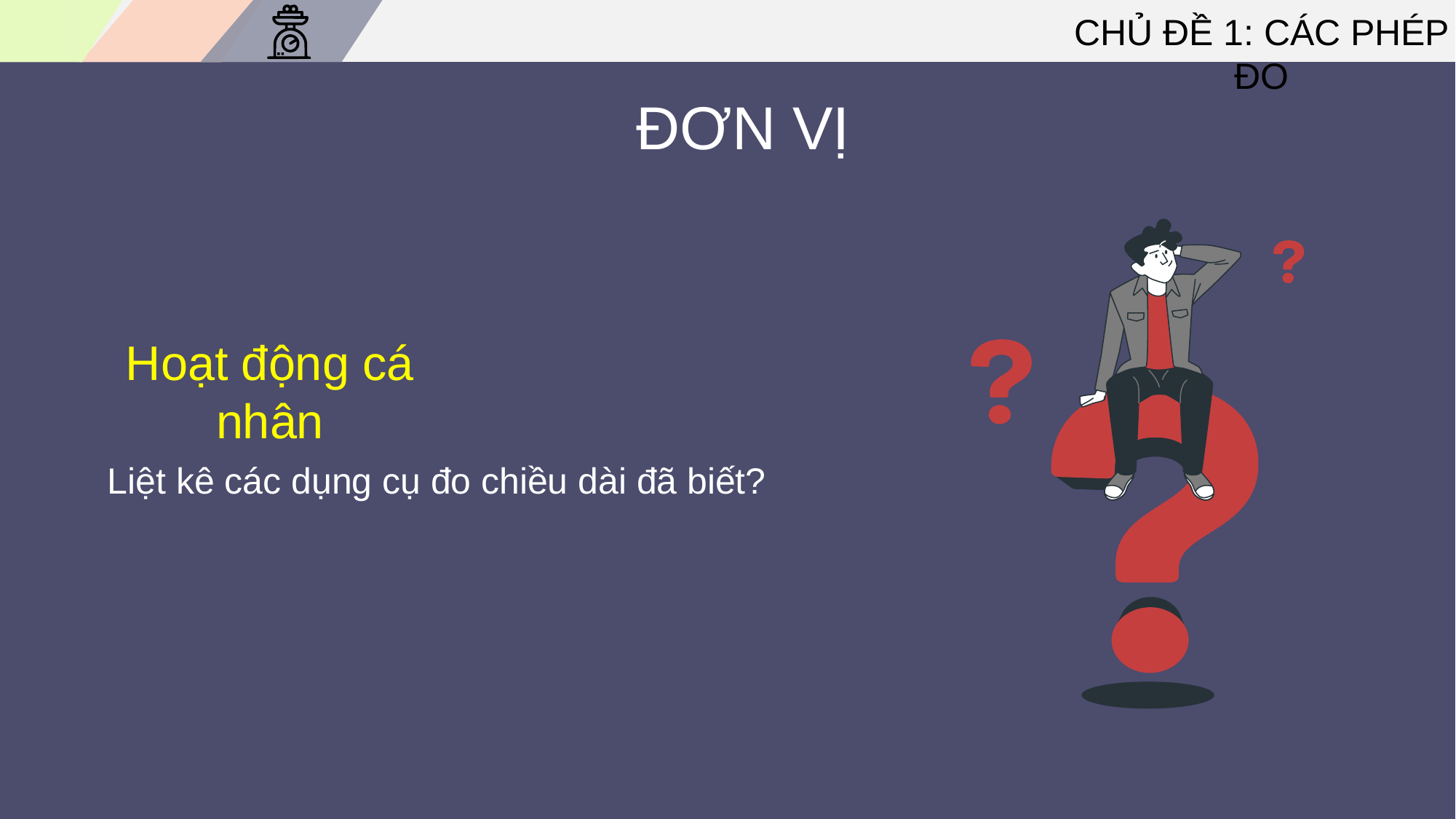

CHỦ ĐỀ 1: CÁC PHÉP ĐO

ĐƠN VỊ

Hoạt động cá nhân
Liệt kê các dụng cụ đo chiều dài đã biết?